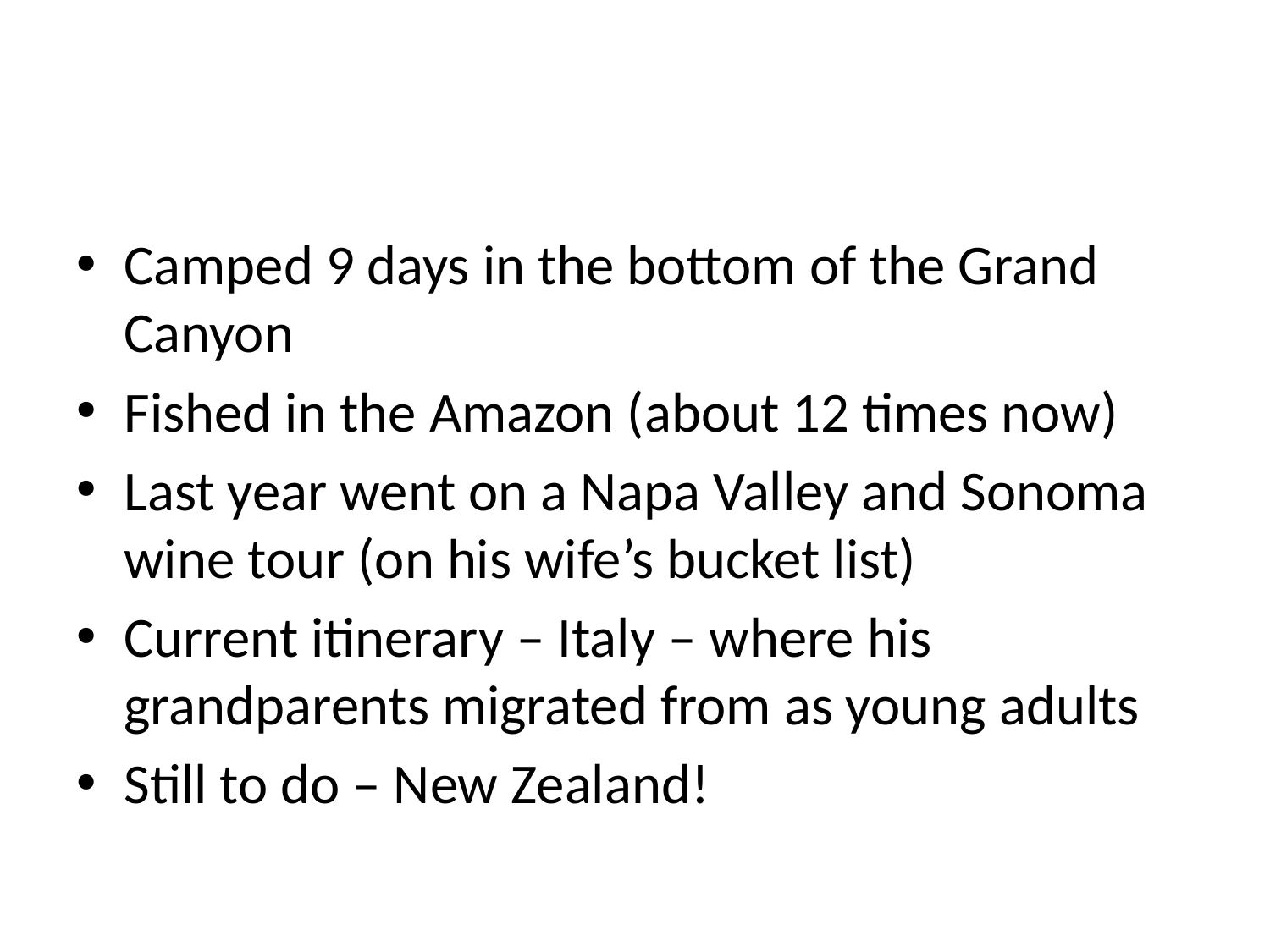

#
Camped 9 days in the bottom of the Grand Canyon
Fished in the Amazon (about 12 times now)
Last year went on a Napa Valley and Sonoma wine tour (on his wife’s bucket list)
Current itinerary – Italy – where his grandparents migrated from as young adults
Still to do – New Zealand!